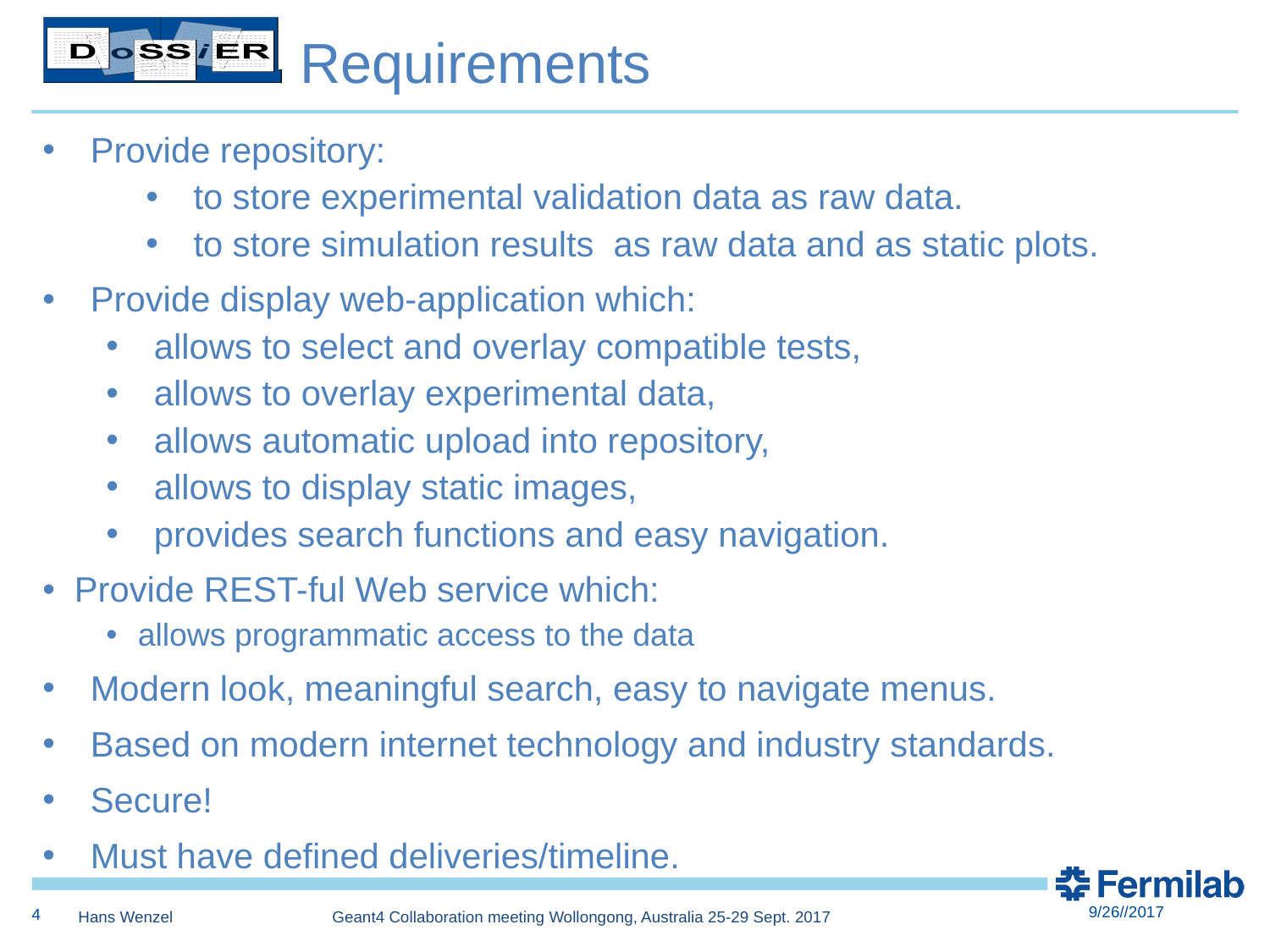

Requirements
Provide repository:
to store experimental validation data as raw data.
to store simulation results  as raw data and as static plots.
Provide display web-application which:
allows to select and overlay compatible tests,
allows to overlay experimental data,
allows automatic upload into repository,
allows to display static images,
provides search functions and easy navigation.
Provide REST-ful Web service which:
allows programmatic access to the data
Modern look, meaningful search, easy to navigate menus.
Based on modern internet technology and industry standards.
Secure!
Must have defined deliveries/timeline.